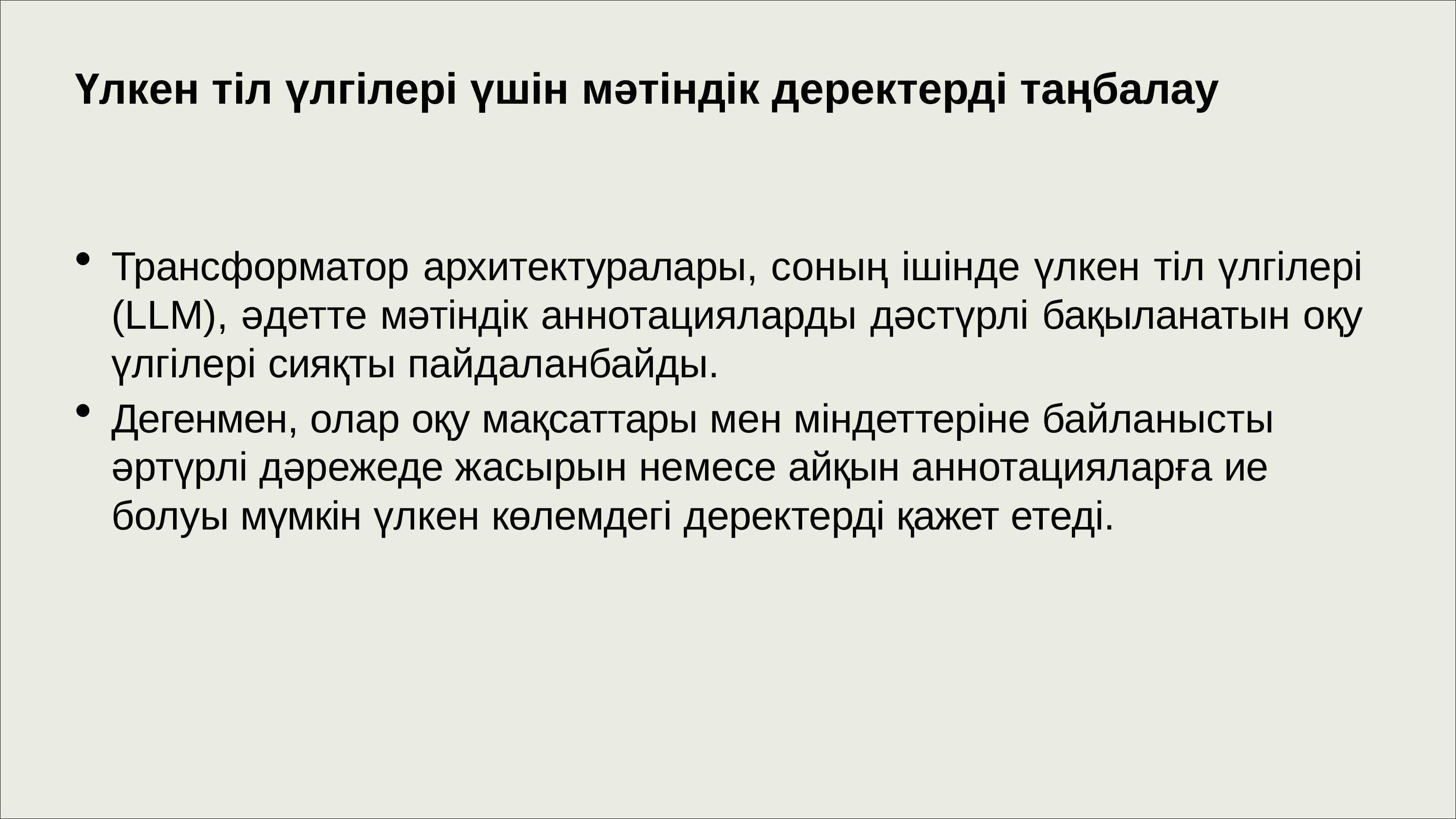

# Үлкен тіл үлгілері үшін мәтіндік деректерді таңбалау
Трансформатор архитектуралары, соның ішінде үлкен тіл үлгілері (LLM), әдетте мәтіндік аннотацияларды дәстүрлі бақыланатын оқу үлгілері сияқты пайдаланбайды.
Дегенмен, олар оқу мақсаттары мен міндеттеріне байланысты әртүрлі дәрежеде жасырын немесе айқын аннотацияларға ие болуы мүмкін үлкен көлемдегі деректерді қажет етеді.